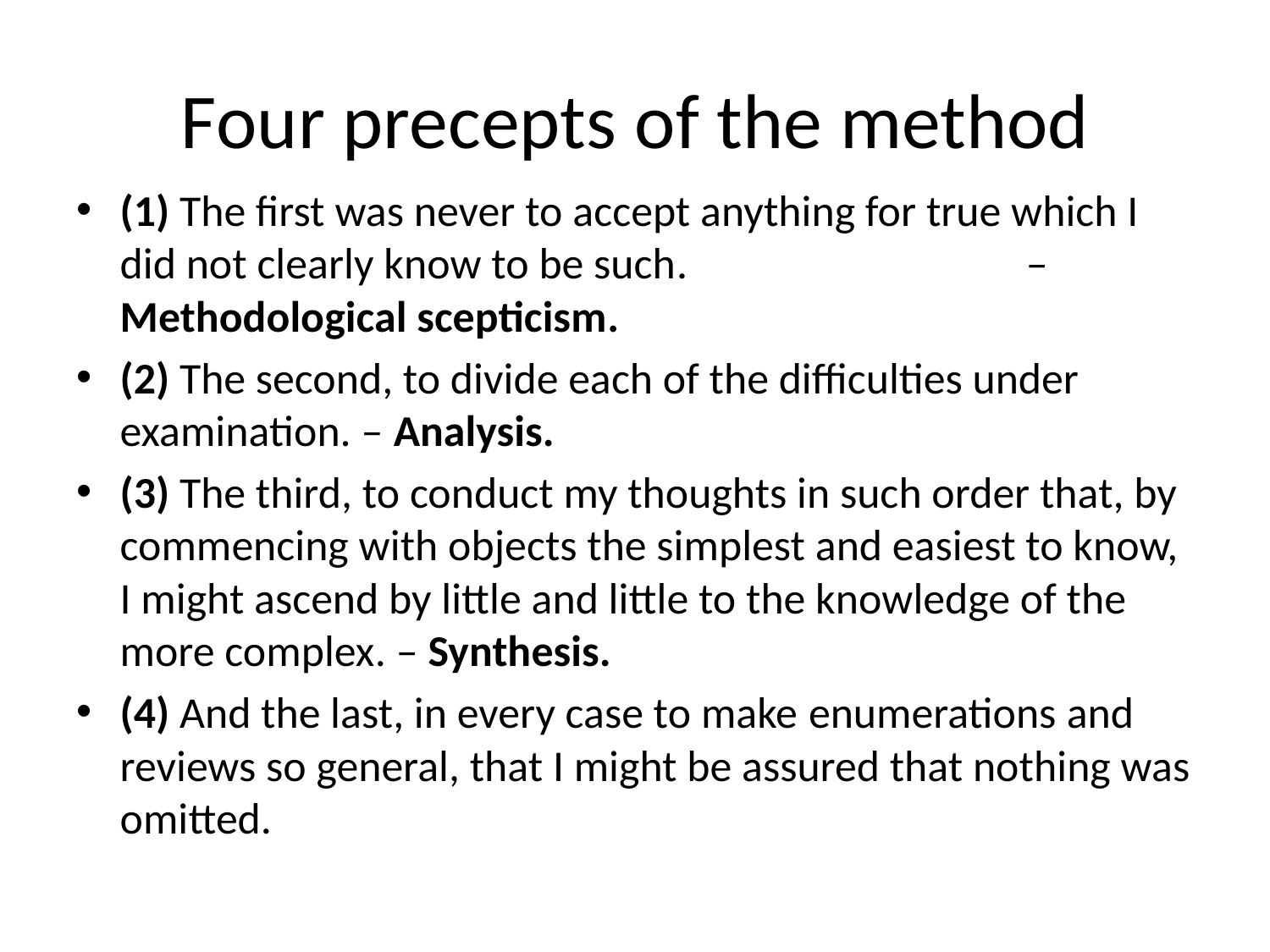

# Four precepts of the method
(1) The first was never to accept anything for true which I did not clearly know to be such.                                  – Methodological scepticism.
(2) The second, to divide each of the difficulties under examination. – Analysis.
(3) The third, to conduct my thoughts in such order that, by commencing with objects the simplest and easiest to know, I might ascend by little and little to the knowledge of the more complex. – Synthesis.
(4) And the last, in every case to make enumerations and reviews so general, that I might be assured that nothing was omitted.